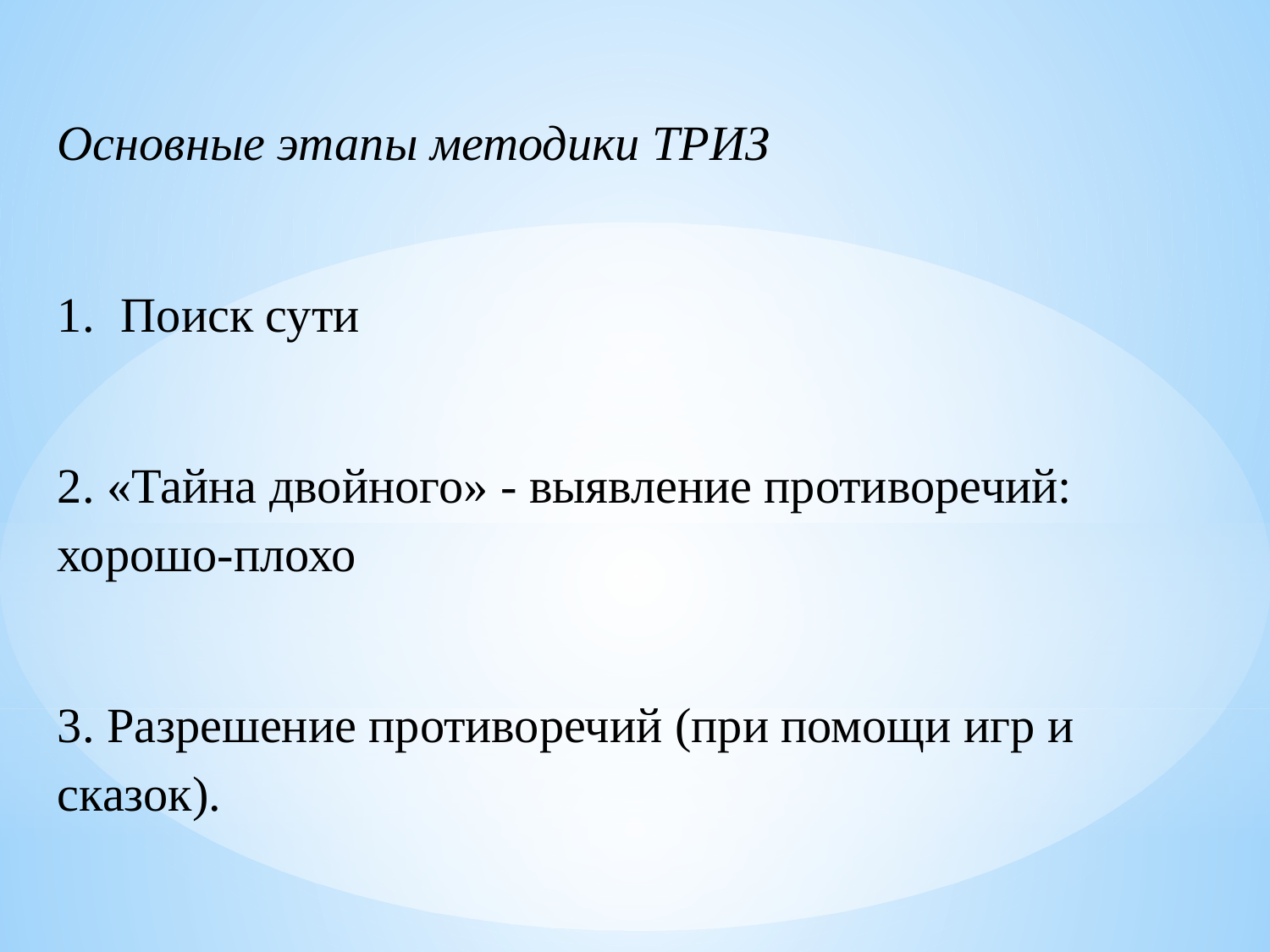

Основные этапы методики ТРИЗ

Поиск сути

2. «Тайна двойного» - выявление противоречий: хорошо-плохо

3. Разрешение противоречий (при помощи игр и сказок).